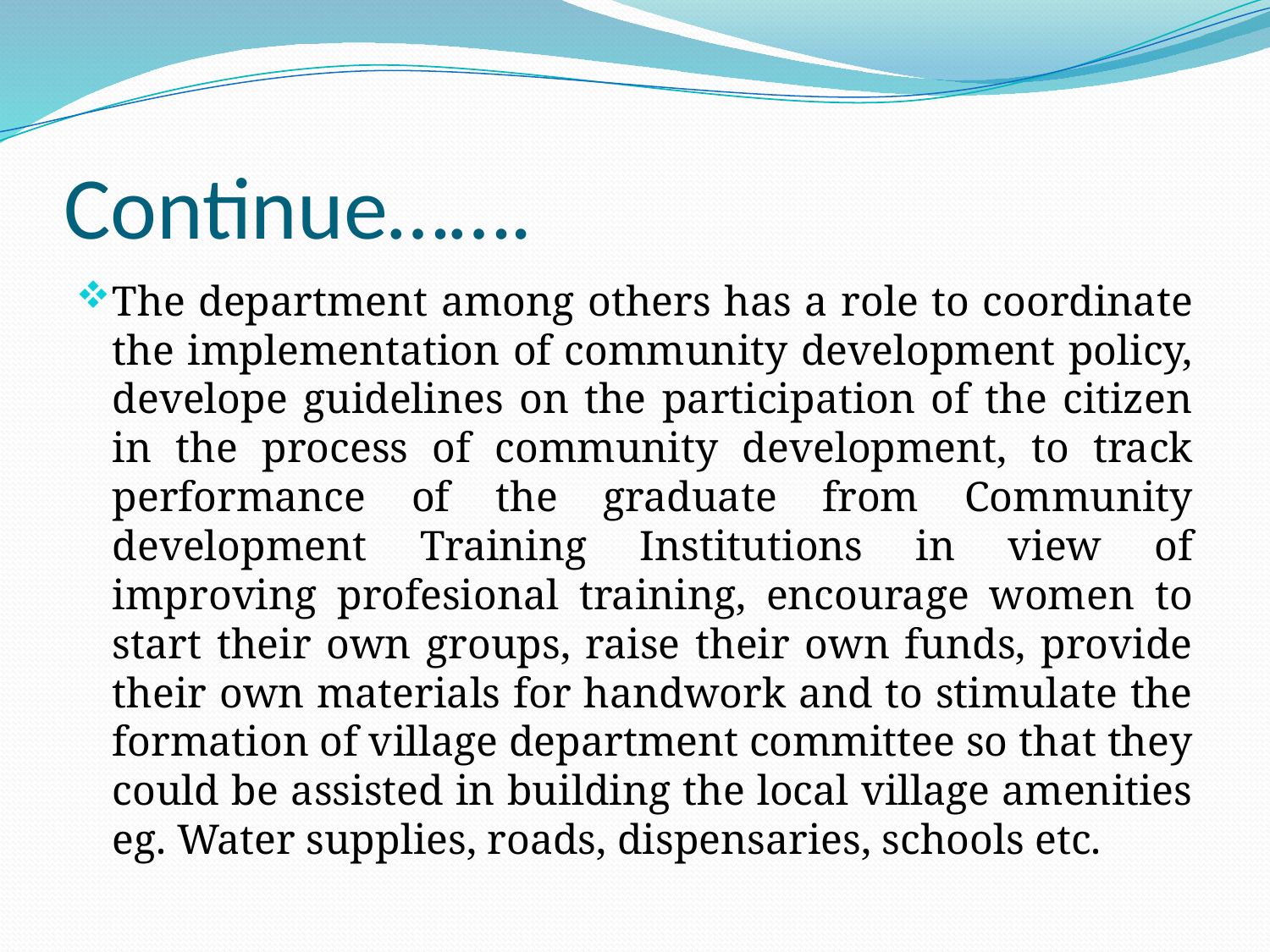

# Continue…….
The department among others has a role to coordinate the implementation of community development policy, develope guidelines on the participation of the citizen in the process of community development, to track performance of the graduate from Community development Training Institutions in view of improving profesional training, encourage women to start their own groups, raise their own funds, provide their own materials for handwork and to stimulate the formation of village department committee so that they could be assisted in building the local village amenities eg. Water supplies, roads, dispensaries, schools etc.